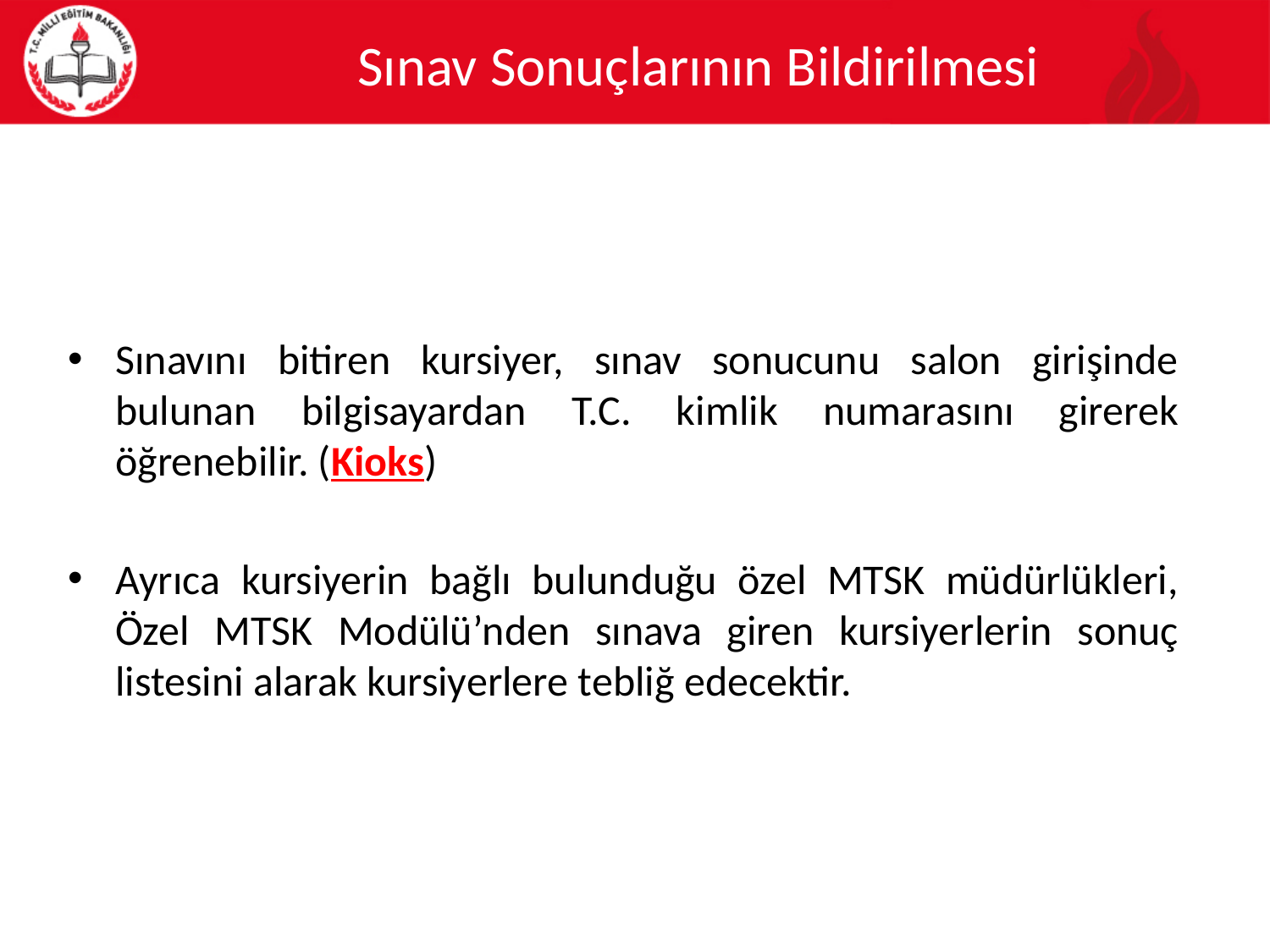

# Sınav Sonuçlarının Bildirilmesi
Sınavını bitiren kursiyer, sınav sonucunu salon girişinde bulunan bilgisayardan T.C. kimlik numarasını girerek öğrenebilir. (Kioks)

Ayrıca kursiyerin bağlı bulunduğu özel MTSK müdürlükleri, Özel MTSK Modülü’nden sınava giren kursiyerlerin sonuç listesini alarak kursiyerlere tebliğ edecektir.